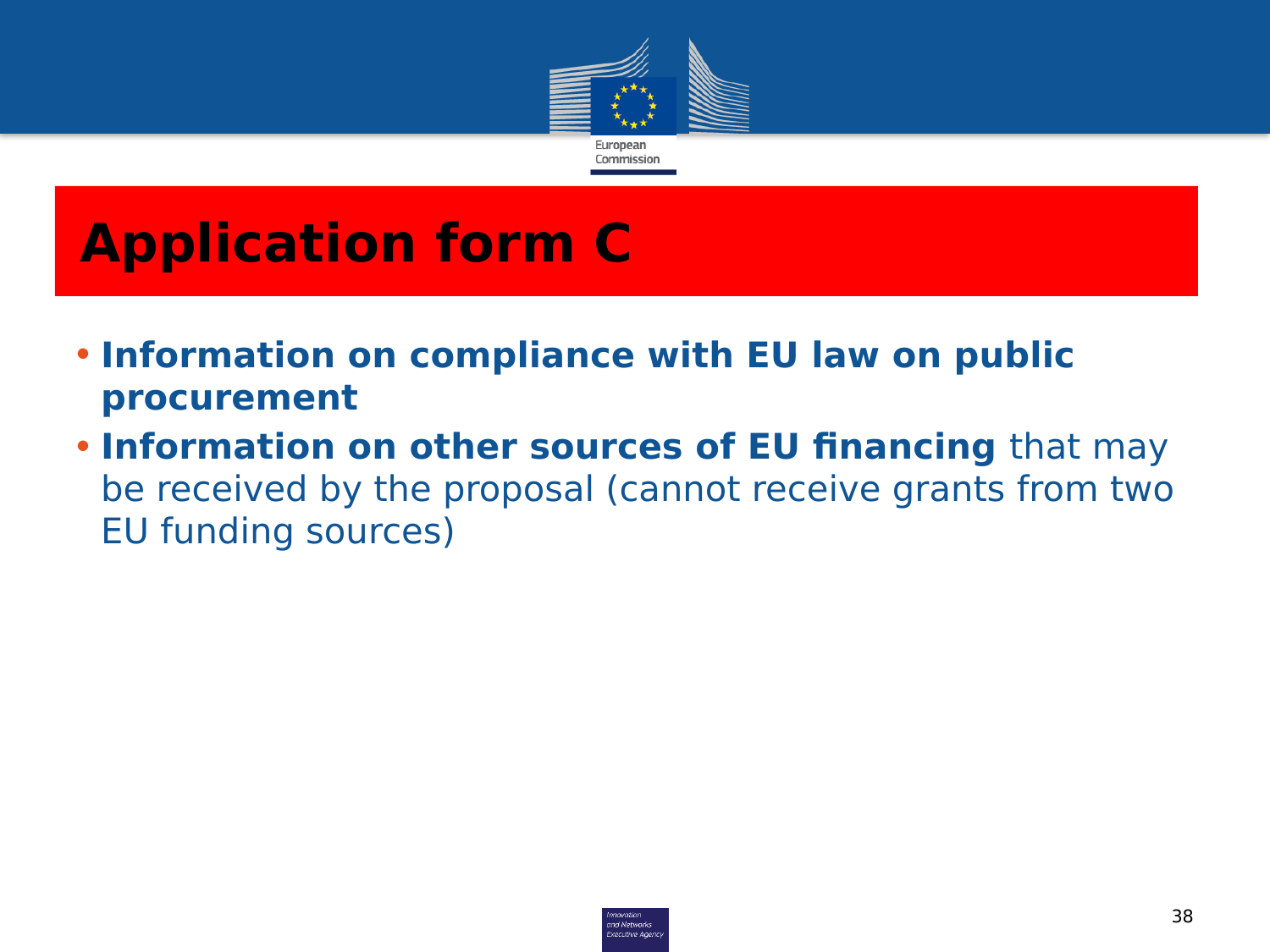

# Application form C
Information on compliance with EU law on public procurement
Information on other sources of EU financing that may be received by the proposal (cannot receive grants from two EU funding sources)

38